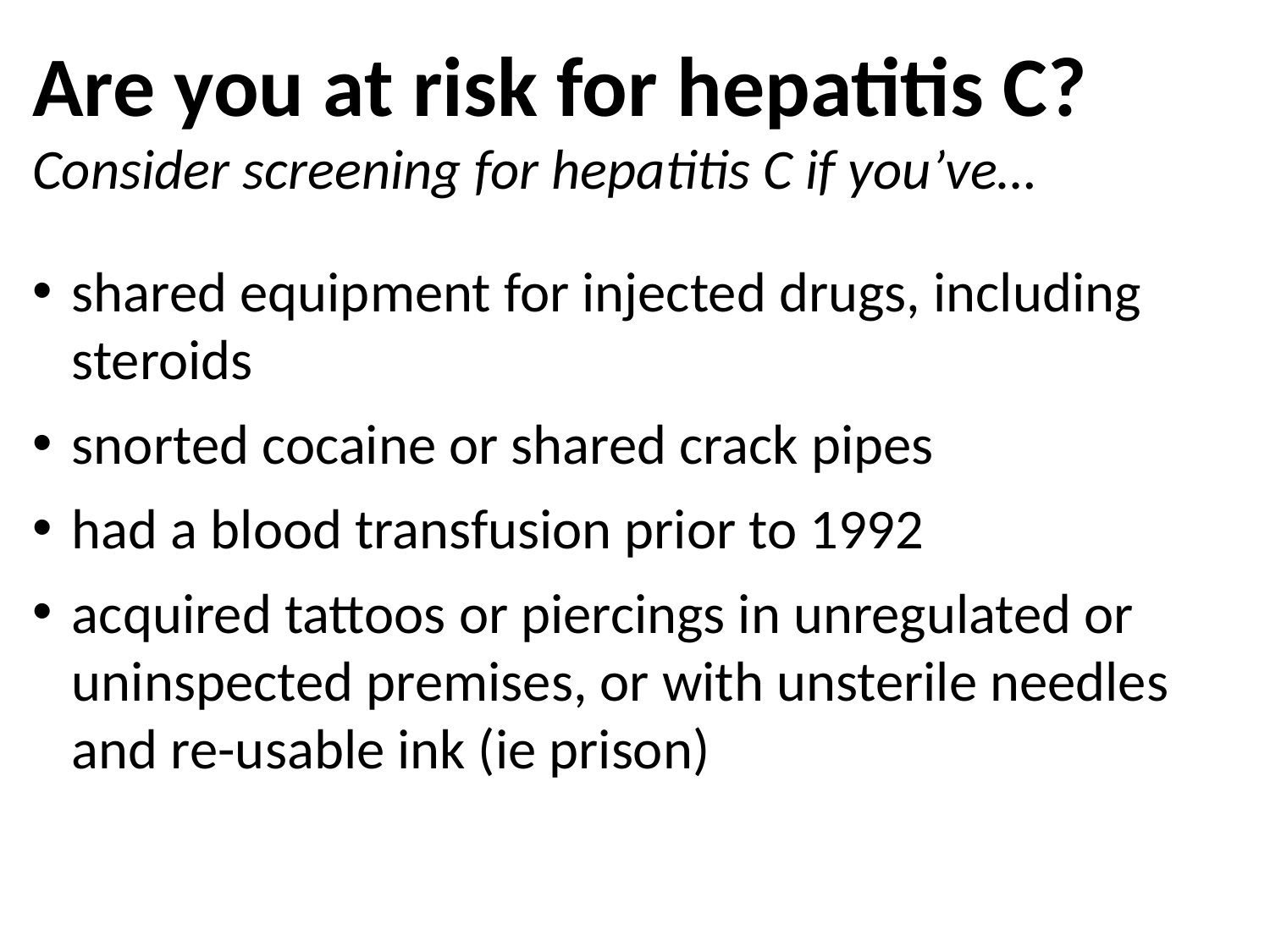

Are you at risk for hepatitis C?
Consider screening for hepatitis C if you’ve…

shared equipment for injected drugs, including steroids

snorted cocaine or shared crack pipes

had a blood transfusion prior to 1992

acquired tattoos or piercings in unregulated or uninspected premises, or with unsterile needles and re-usable ink (ie prison)